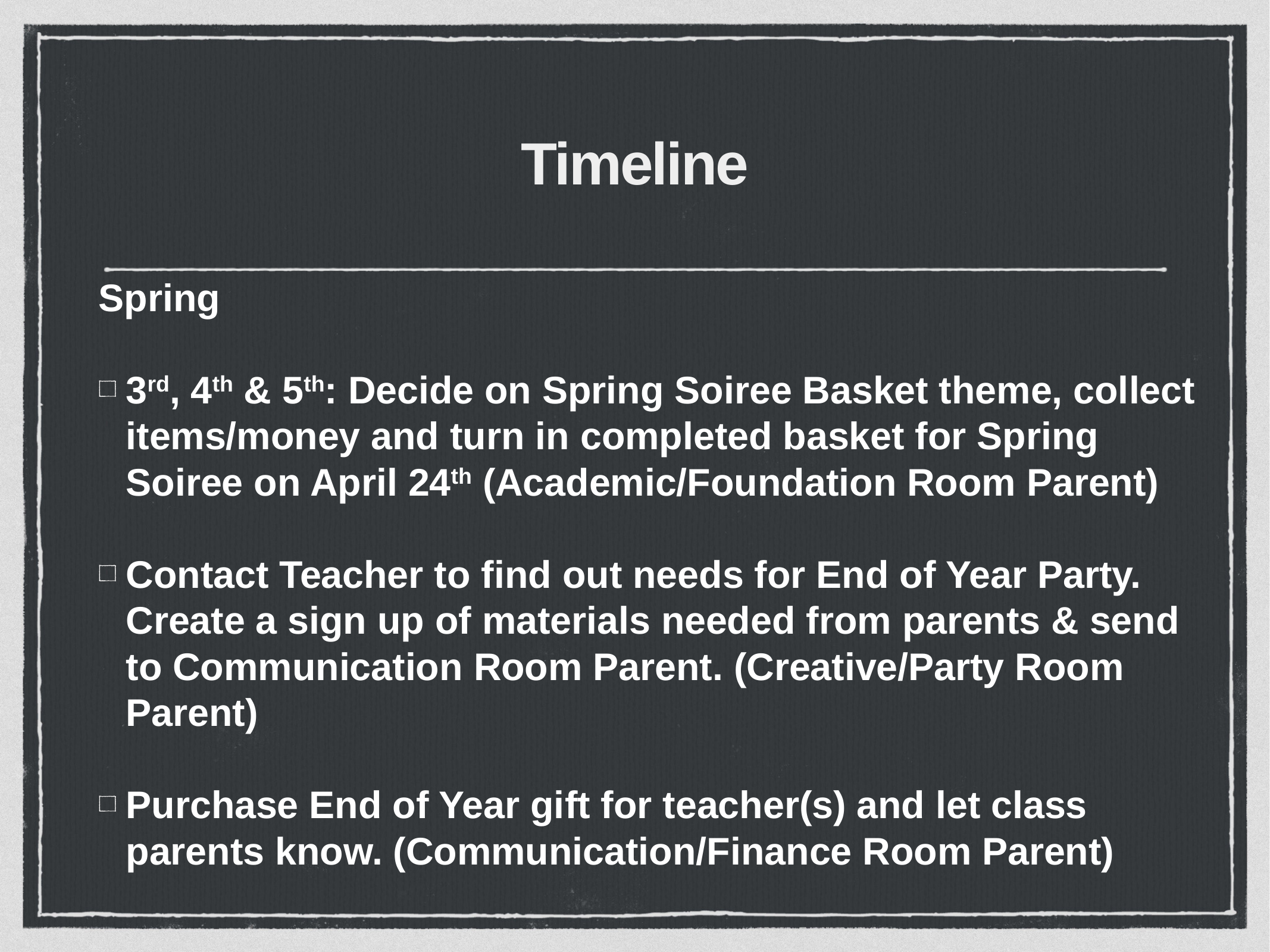

# Timeline
Spring

3rd, 4th & 5th: Decide on Spring Soiree Basket theme, collect items/money and turn in completed basket for Spring Soiree on April 24th (Academic/Foundation Room Parent)

Contact Teacher to find out needs for End of Year Party. Create a sign up of materials needed from parents & send to Communication Room Parent. (Creative/Party Room Parent)

Purchase End of Year gift for teacher(s) and let class parents know. (Communication/Finance Room Parent)